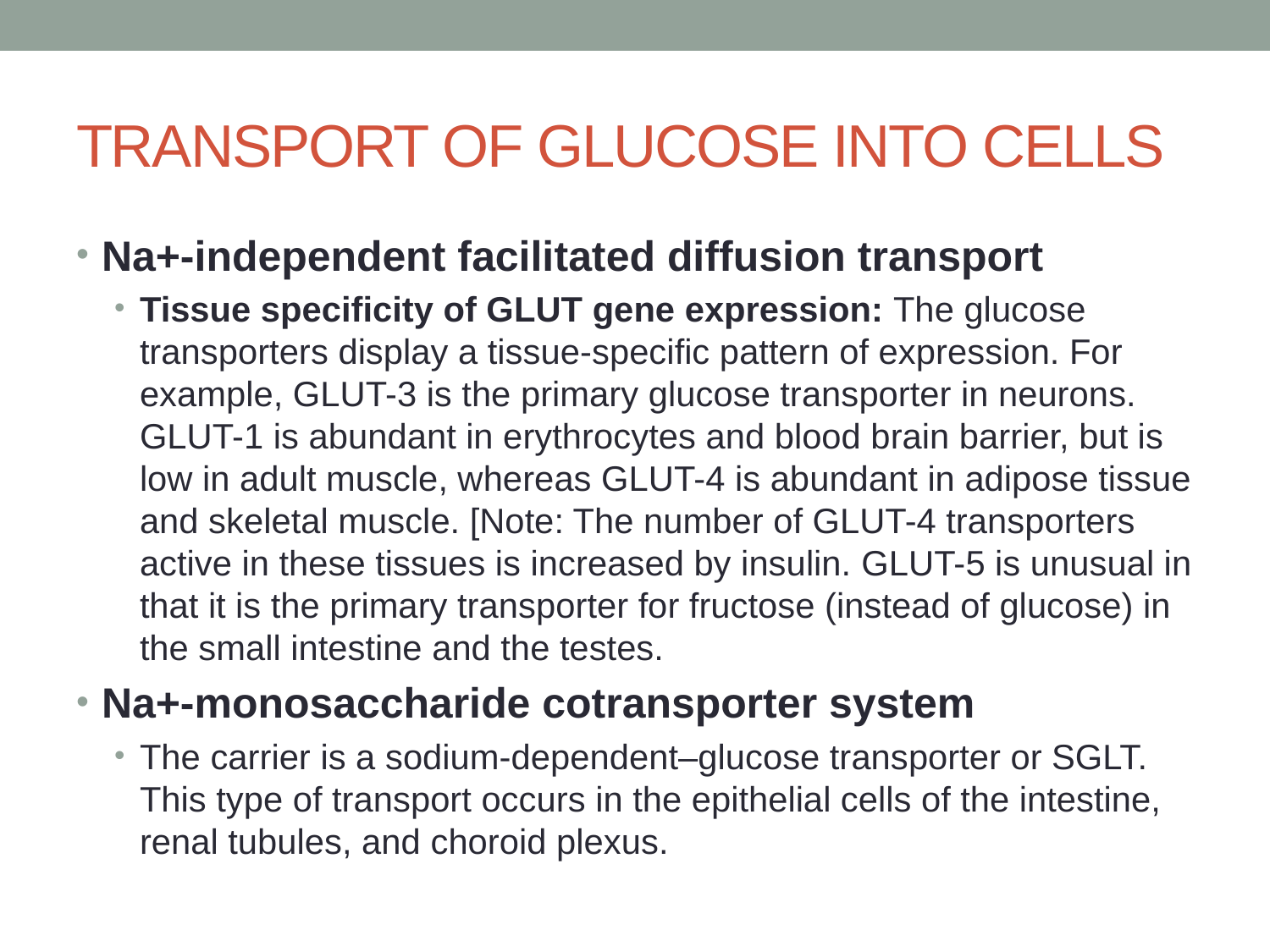

# TRANSPORT OF GLUCOSE INTO CELLS
Na+-independent facilitated diffusion transport
Tissue specificity of GLUT gene expression: The glucose transporters display a tissue-specific pattern of expression. For example, GLUT-3 is the primary glucose transporter in neurons. GLUT-1 is abundant in erythrocytes and blood brain barrier, but is low in adult muscle, whereas GLUT-4 is abundant in adipose tissue and skeletal muscle. [Note: The number of GLUT-4 transporters active in these tissues is increased by insulin. GLUT-5 is unusual in that it is the primary transporter for fructose (instead of glucose) in the small intestine and the testes.
Na+-monosaccharide cotransporter system
The carrier is a sodium-dependent–glucose transporter or SGLT. This type of transport occurs in the epithelial cells of the intestine, renal tubules, and choroid plexus.